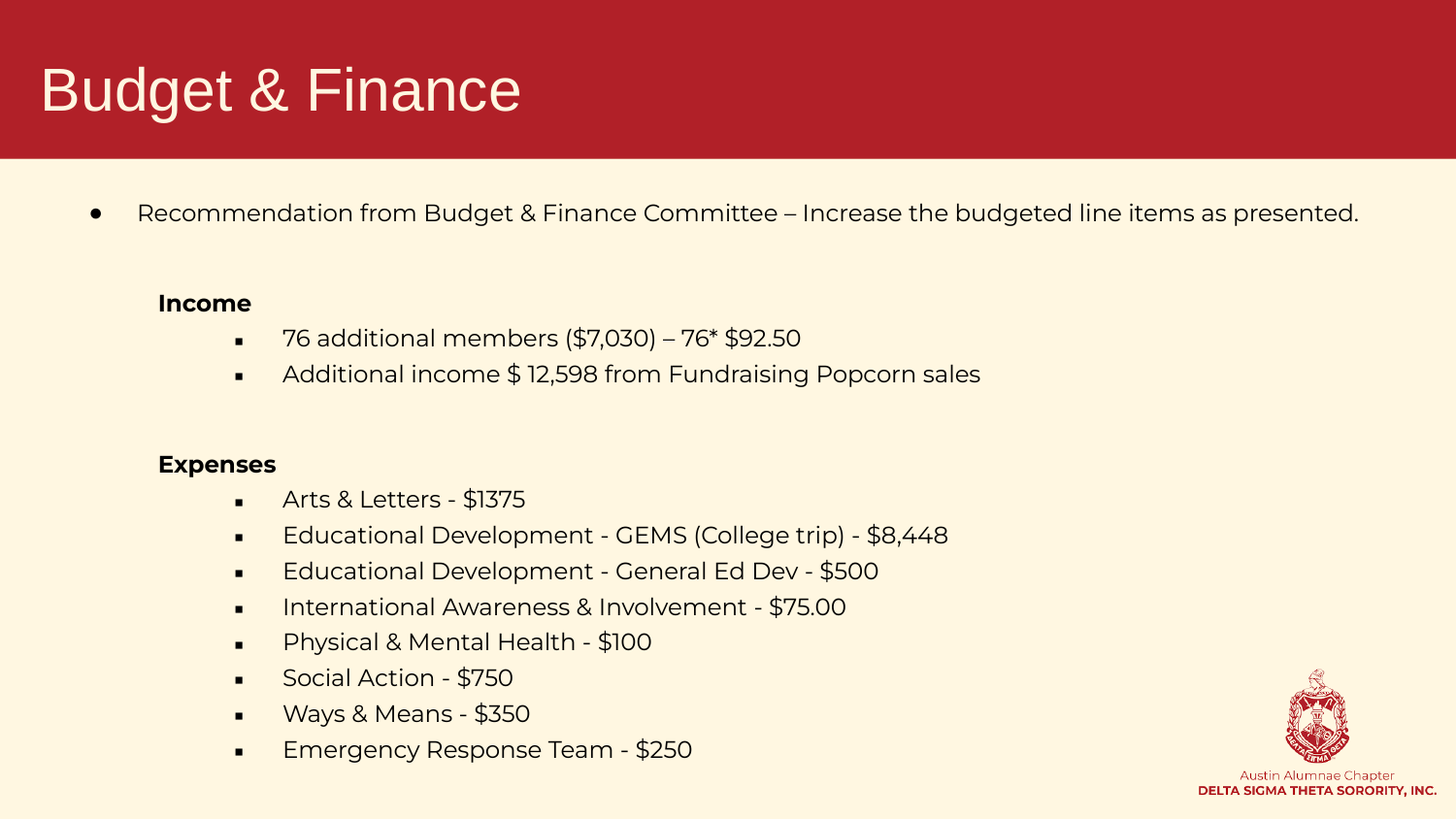

# Budget & Finance
Recommendation from Budget & Finance Committee – Increase the budgeted line items as presented.

Income
76 additional members ($7,030) – 76* $92.50
Additional income $ 12,598 from Fundraising Popcorn sales

Expenses
Arts & Letters - $1375
Educational Development - GEMS (College trip) - $8,448
Educational Development - General Ed Dev - $500
International Awareness & Involvement - $75.00
Physical & Mental Health - $100
Social Action - $750
Ways & Means - $350
Emergency Response Team - $250